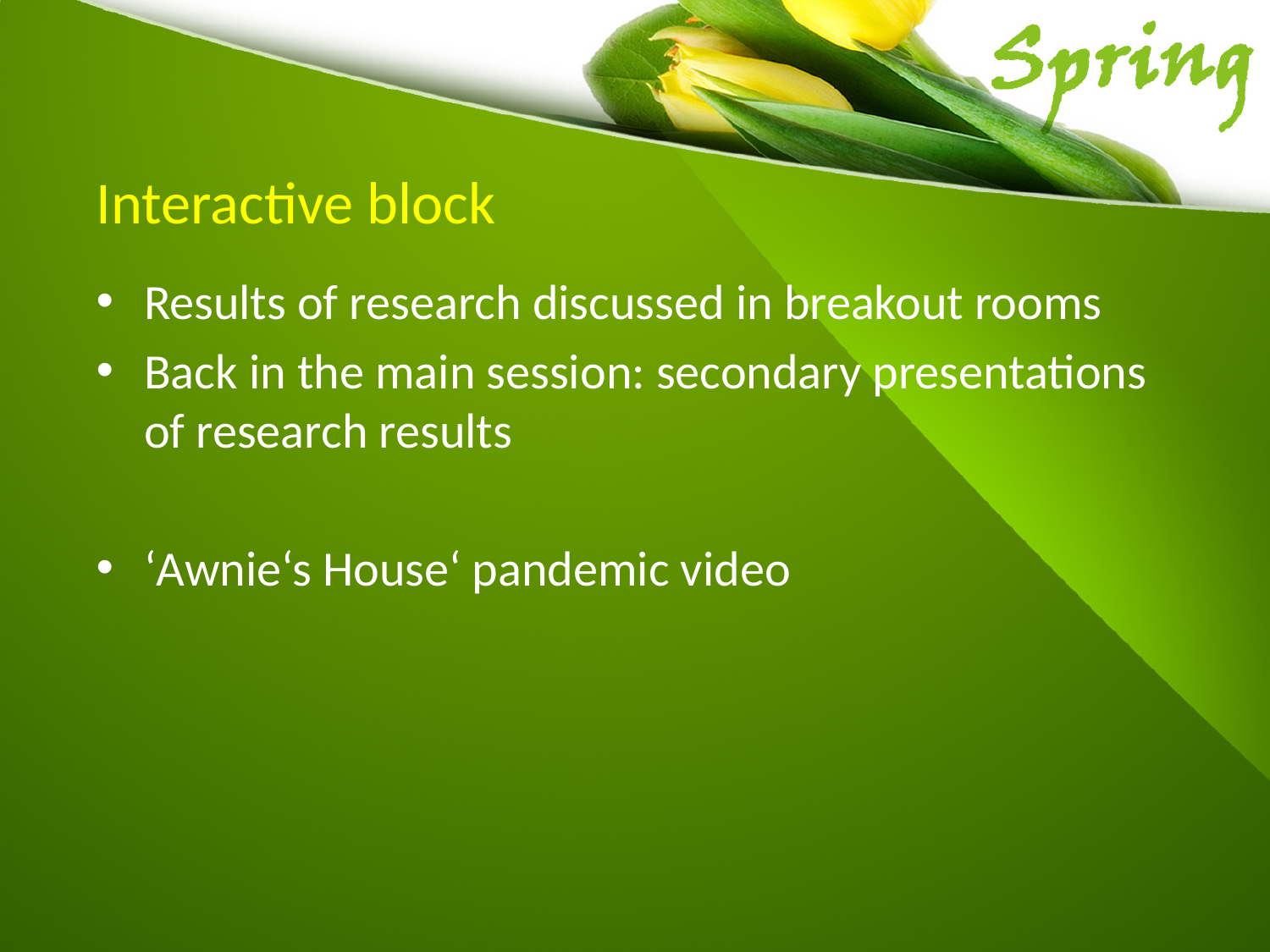

# Interactive block
Results of research discussed in breakout rooms
Back in the main session: secondary presentations of research results

‘Awnie‘s House‘ pandemic video